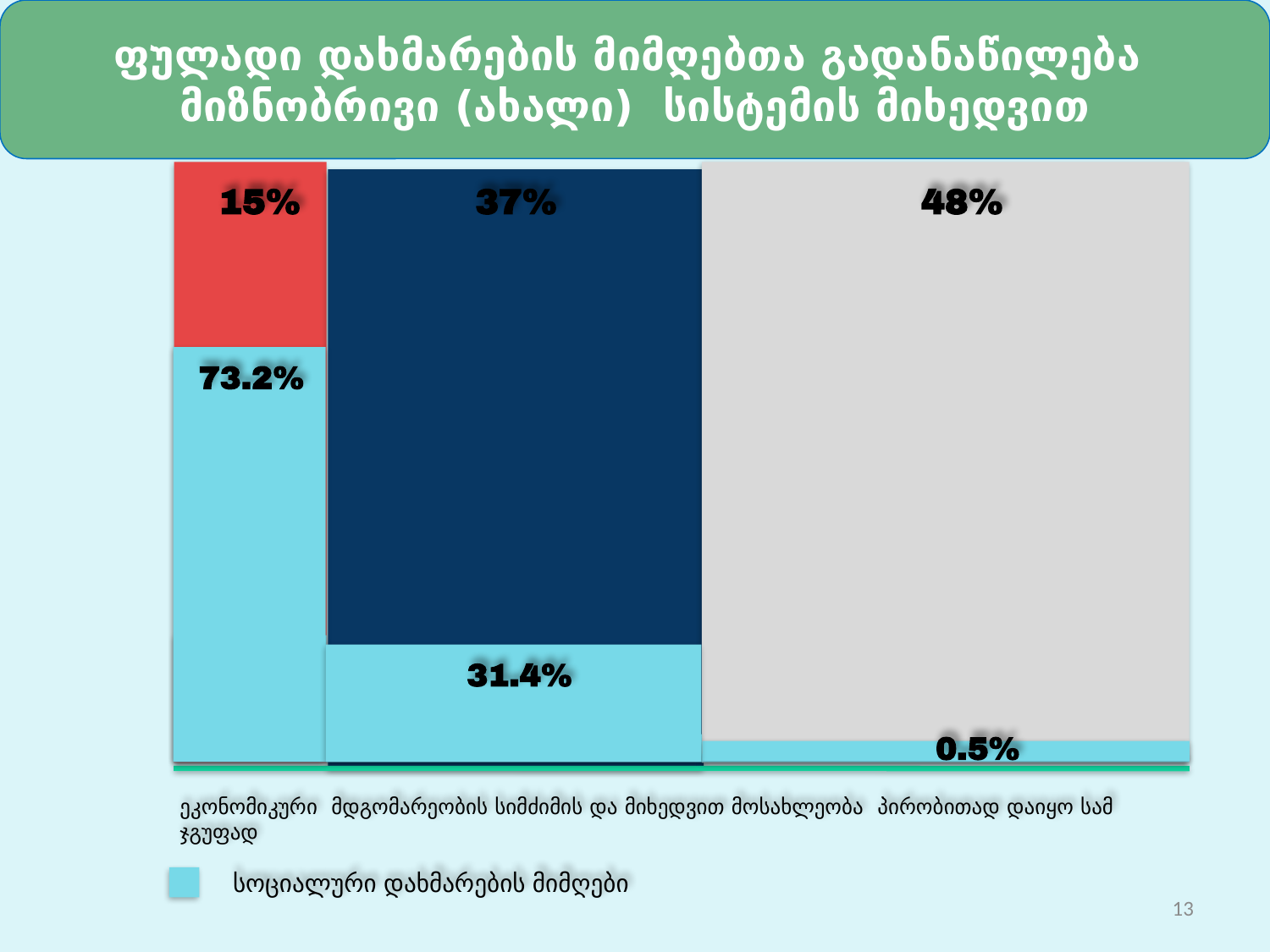

ფულადი დახმარების მიმღებთა გადანაწილება  მიზნობრივი (ახალი)  სისტემის მიხედვით

15%
37%
48%

73.2%

31.4%

0.5%

ეკონომიკური  მდგომარეობის სიმძიმის და მიხედვით მოსახლეობა  პირობითად დაიყო სამ ჯგუფად

სოციალური დახმარების მიმღები
13